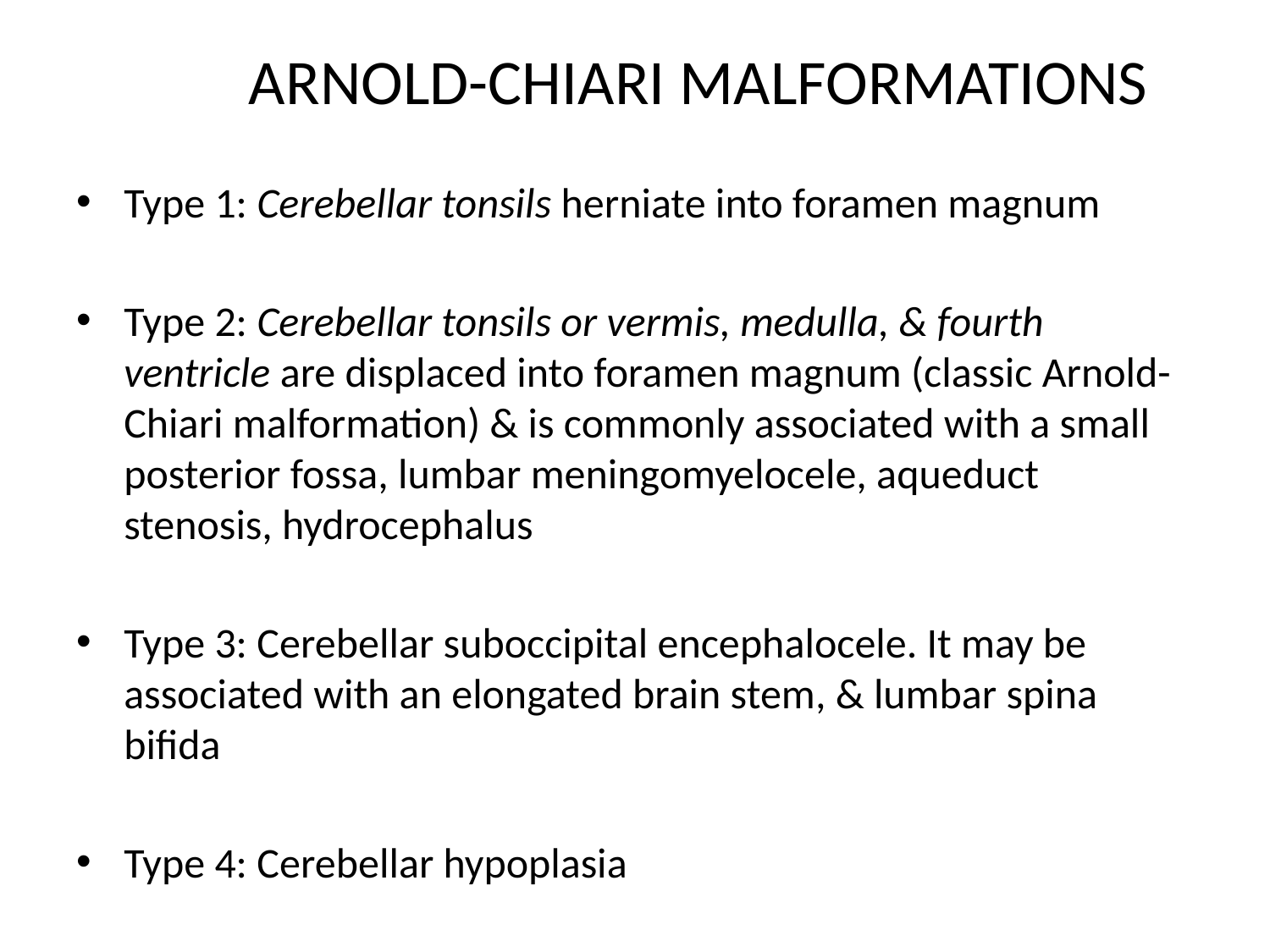

# ARNOLD-CHIARI MALFORMATIONS
Type 1: Cerebellar tonsils herniate into foramen magnum

Type 2: Cerebellar tonsils or vermis, medulla, & fourth ventricle are displaced into foramen magnum (classic Arnold-Chiari malformation) & is commonly associated with a small posterior fossa, lumbar meningomyelocele, aqueduct stenosis, hydrocephalus

Type 3: Cerebellar suboccipital encephalocele. It may be associated with an elongated brain stem, & lumbar spina bifida

Type 4: Cerebellar hypoplasia